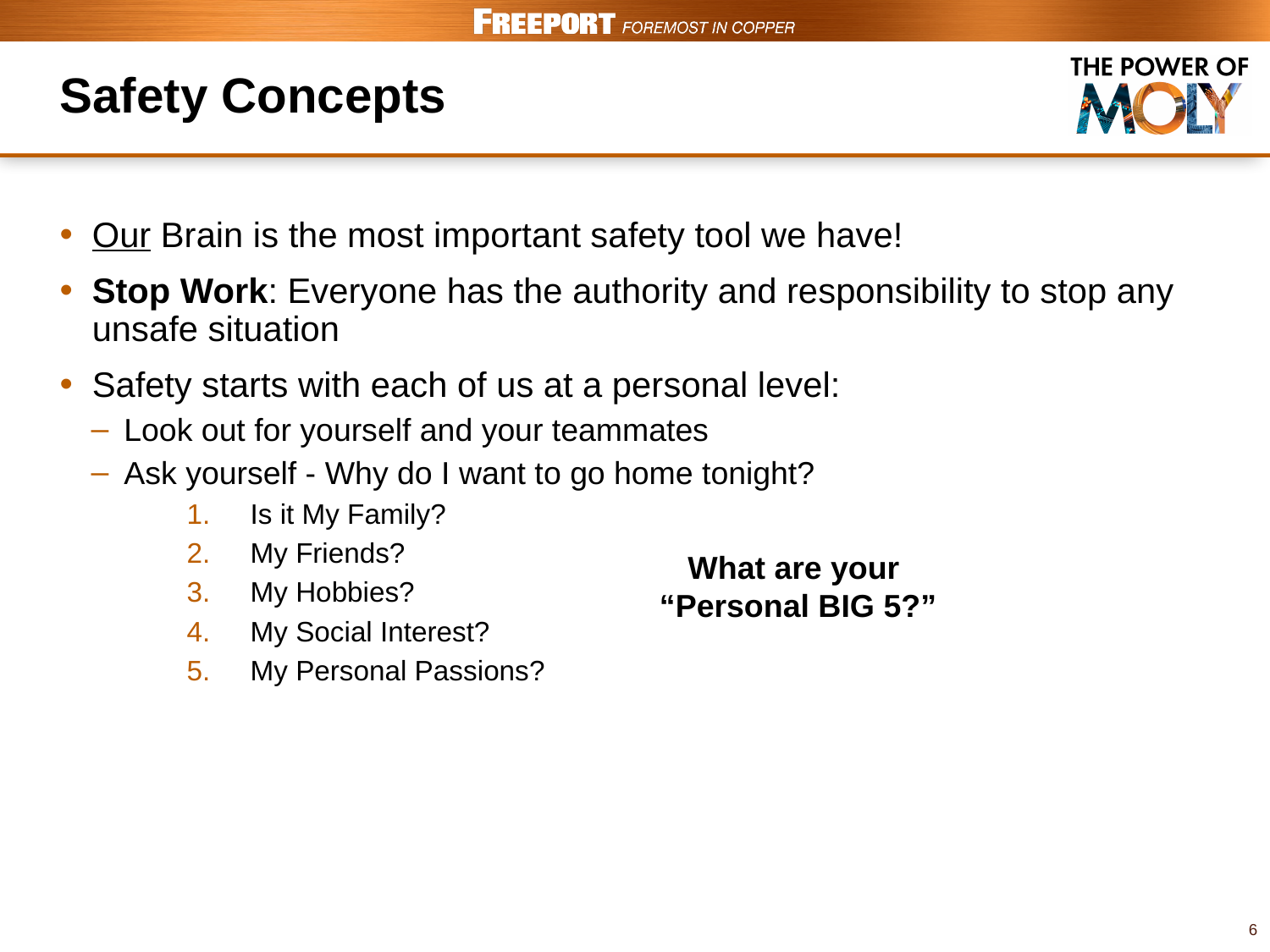

# Safety Concepts
Our Brain is the most important safety tool we have!
Stop Work: Everyone has the authority and responsibility to stop any unsafe situation
Safety starts with each of us at a personal level:
Look out for yourself and your teammates
Ask yourself - Why do I want to go home tonight?
Is it My Family?
My Friends?
My Hobbies?
My Social Interest?
My Personal Passions?

What are your
“Personal BIG 5?”
6